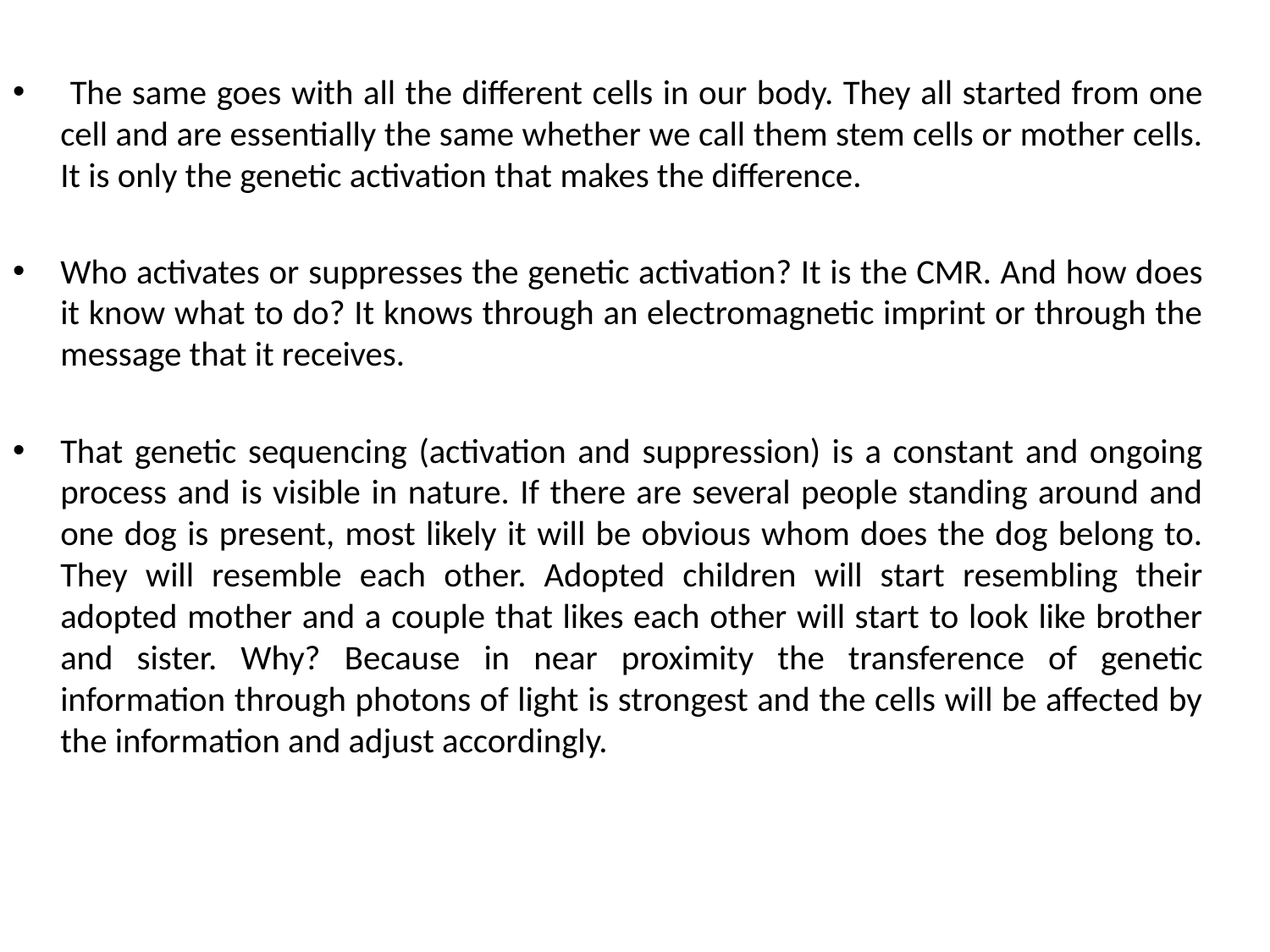

The same goes with all the different cells in our body. They all started from one cell and are essentially the same whether we call them stem cells or mother cells. It is only the genetic activation that makes the difference.

Who activates or suppresses the genetic activation? It is the CMR. And how does it know what to do? It knows through an electromagnetic imprint or through the message that it receives.

That genetic sequencing (activation and suppression) is a constant and ongoing process and is visible in nature. If there are several people standing around and one dog is present, most likely it will be obvious whom does the dog belong to. They will resemble each other. Adopted children will start resembling their adopted mother and a couple that likes each other will start to look like brother and sister. Why? Because in near proximity the transference of genetic information through photons of light is strongest and the cells will be affected by the information and adjust accordingly.